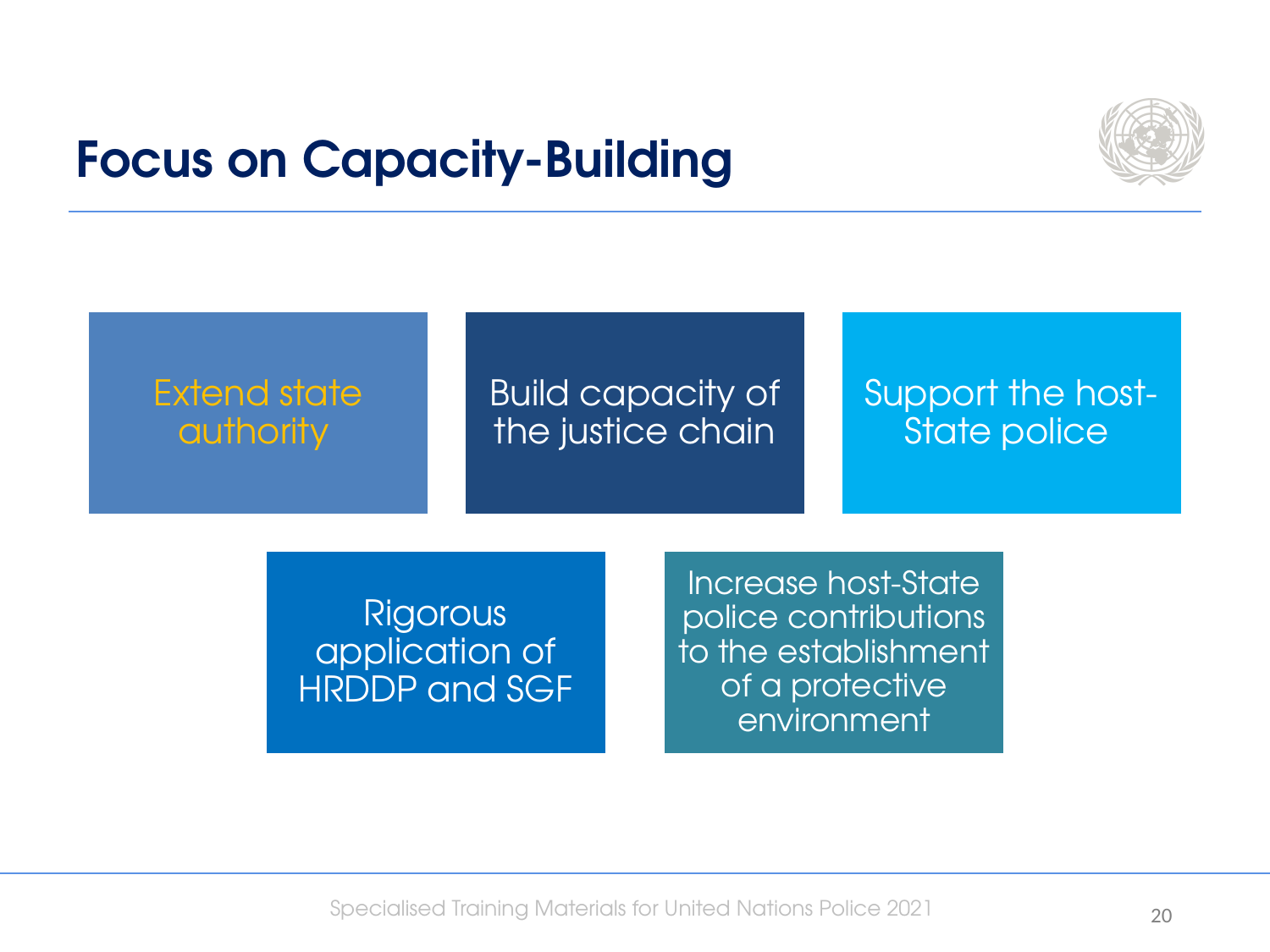

# Focus on Capacity-Building

Extend state authority

Build capacity of the justice chain

Support the host-State police

Rigorous application of HRDDP and SGF

Increase host-State police contributions to the establishment of a protective environment
20